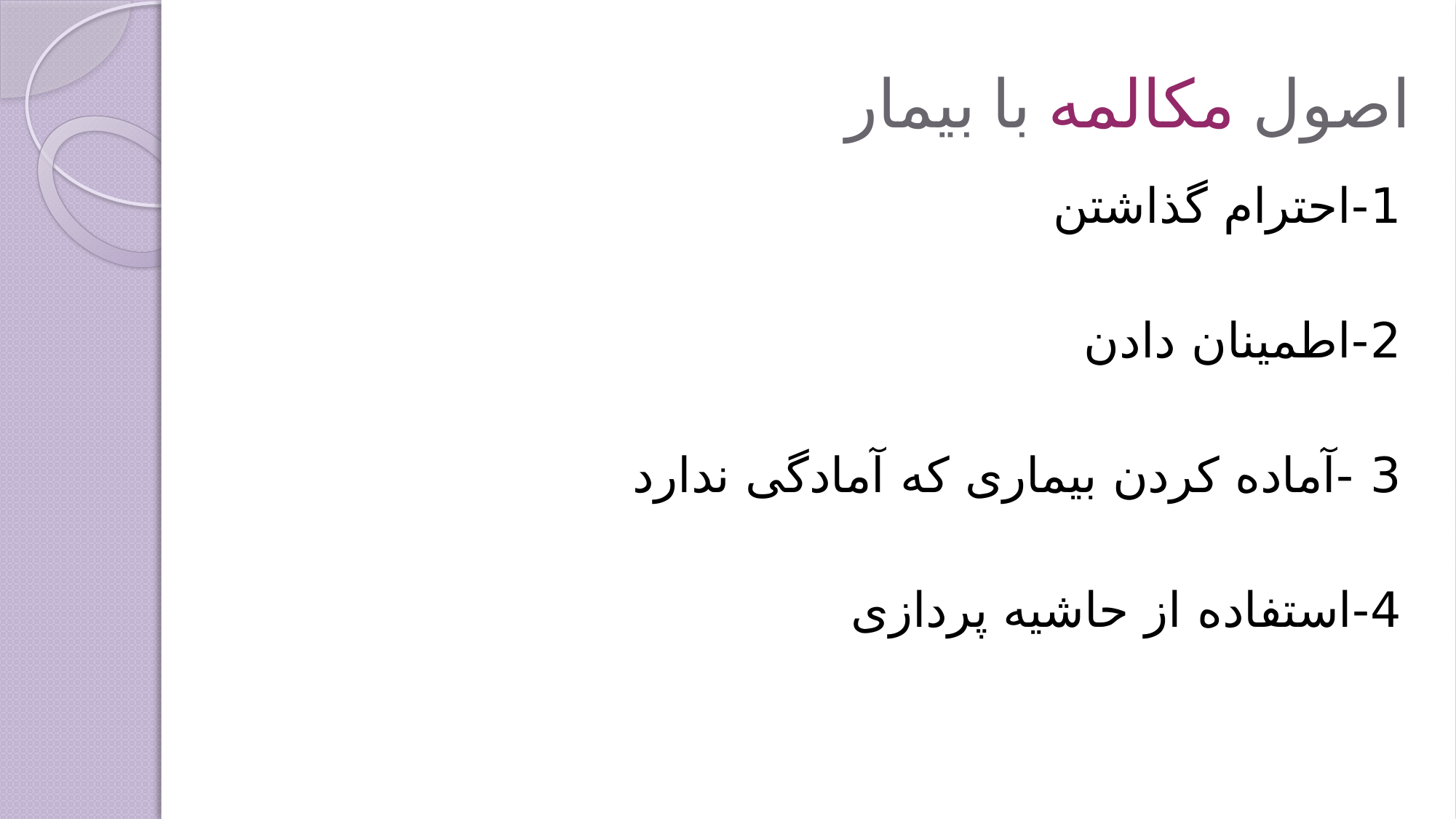

# اصول مکالمه با بیمار
1-احترام گذاشتن

2-اطمینان دادن

3 -آماده کردن بیماری که آمادگی ندارد

4-استفاده از حاشیه پردازی